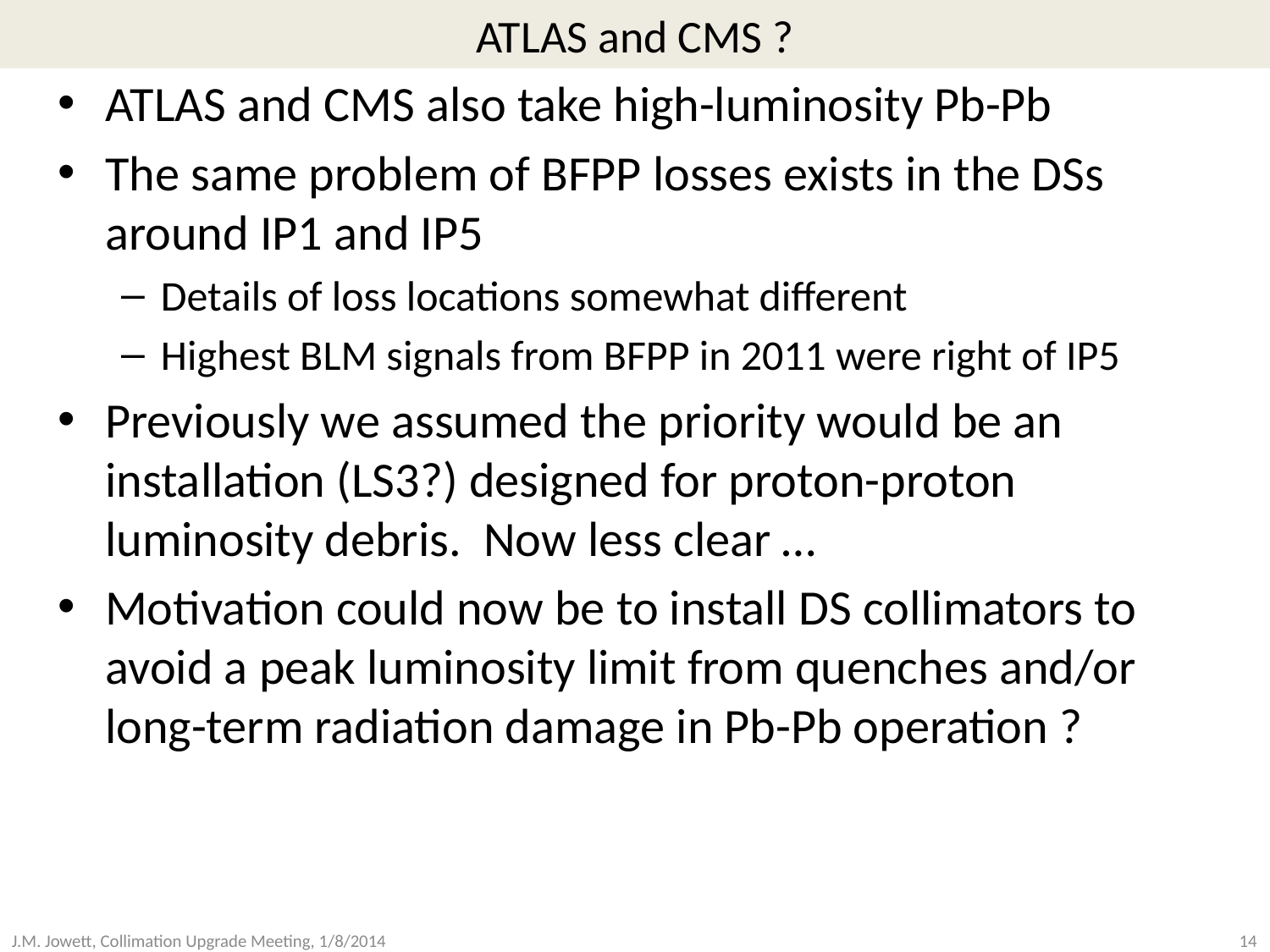

# ATLAS and CMS ?
ATLAS and CMS also take high-luminosity Pb-Pb
The same problem of BFPP losses exists in the DSs around IP1 and IP5
Details of loss locations somewhat different
Highest BLM signals from BFPP in 2011 were right of IP5
Previously we assumed the priority would be an installation (LS3?) designed for proton-proton luminosity debris.  Now less clear …
Motivation could now be to install DS collimators to avoid a peak luminosity limit from quenches and/or long-term radiation damage in Pb-Pb operation ?
J.M. Jowett, Collimation Upgrade Meeting, 1/8/2014
14